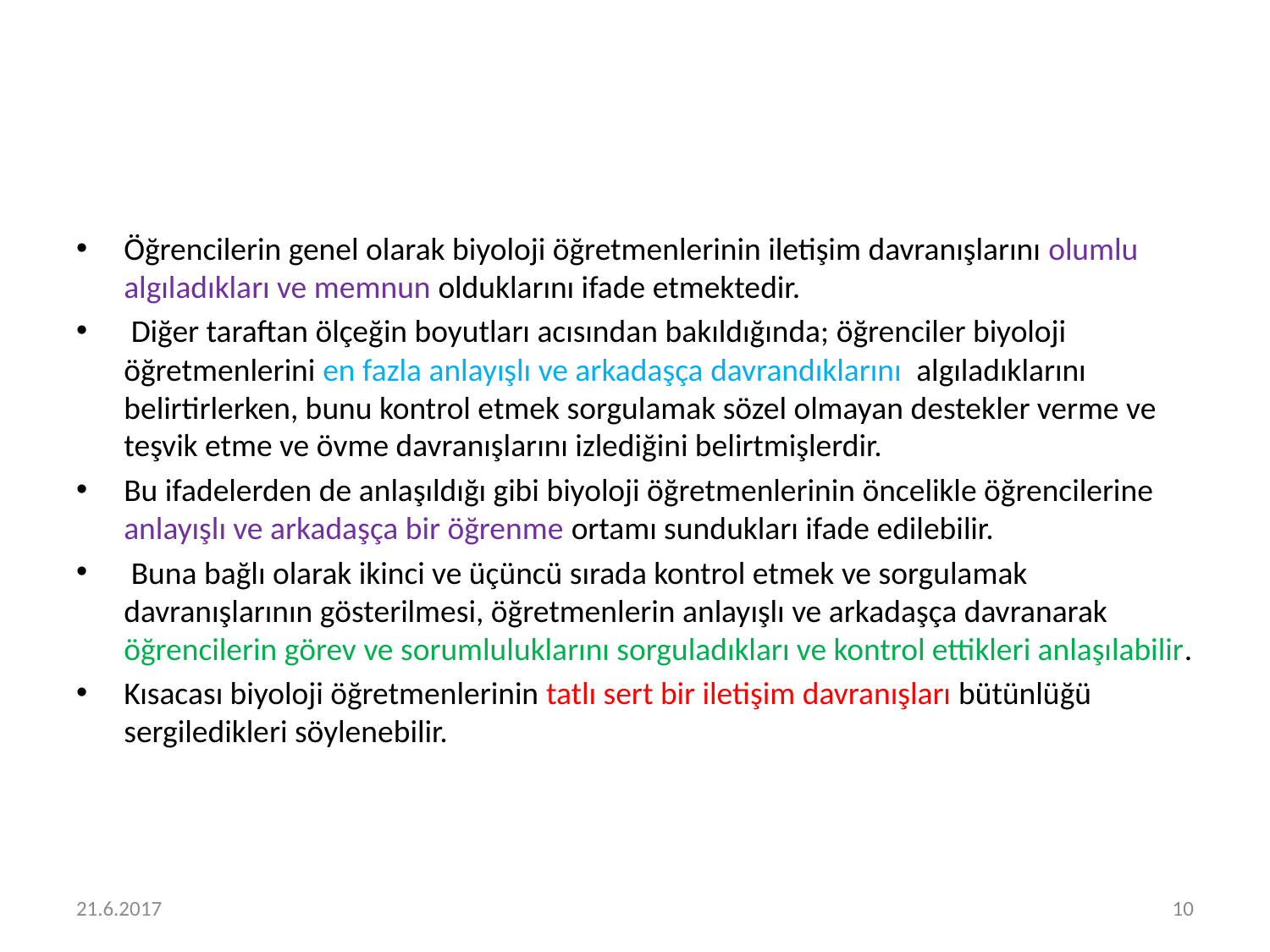

#
Öğrencilerin genel olarak biyoloji öğretmenlerinin iletişim davranışlarını olumlu algıladıkları ve memnun olduklarını ifade etmektedir.
 Diğer taraftan ölçeğin boyutları acısından bakıldığında; öğrenciler biyoloji öğretmenlerini en fazla anlayışlı ve arkadaşça davrandıklarını  algıladıklarını belirtirlerken, bunu kontrol etmek sorgulamak sözel olmayan destekler verme ve teşvik etme ve övme davranışlarını izlediğini belirtmişlerdir.
Bu ifadelerden de anlaşıldığı gibi biyoloji öğretmenlerinin öncelikle öğrencilerine anlayışlı ve arkadaşça bir öğrenme ortamı sundukları ifade edilebilir.
 Buna bağlı olarak ikinci ve üçüncü sırada kontrol etmek ve sorgulamak davranışlarının gösterilmesi, öğretmenlerin anlayışlı ve arkadaşça davranarak öğrencilerin görev ve sorumluluklarını sorguladıkları ve kontrol ettikleri anlaşılabilir.
Kısacası biyoloji öğretmenlerinin tatlı sert bir iletişim davranışları bütünlüğü sergiledikleri söylenebilir.
21.6.2017
10